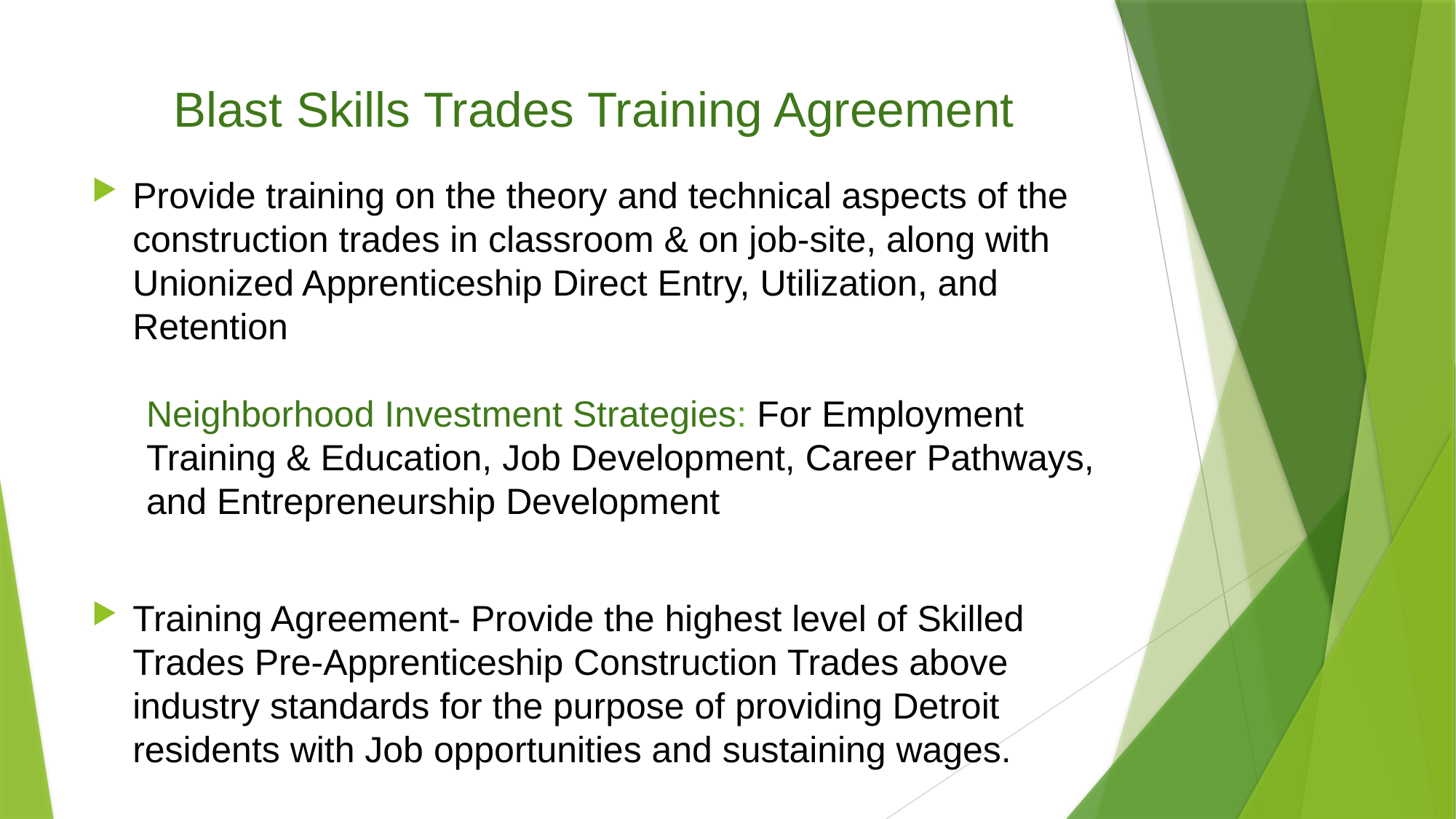

# Blast Skills Trades Training Agreement
Provide training on the theory and technical aspects of the construction trades in classroom & on job-site, along with Unionized Apprenticeship Direct Entry, Utilization, and Retention

Neighborhood Investment Strategies: For Employment Training & Education, Job Development, Career Pathways, and Entrepreneurship Development

Training Agreement- Provide the highest level of Skilled Trades Pre-Apprenticeship Construction Trades above industry standards for the purpose of providing Detroit residents with Job opportunities and sustaining wages.